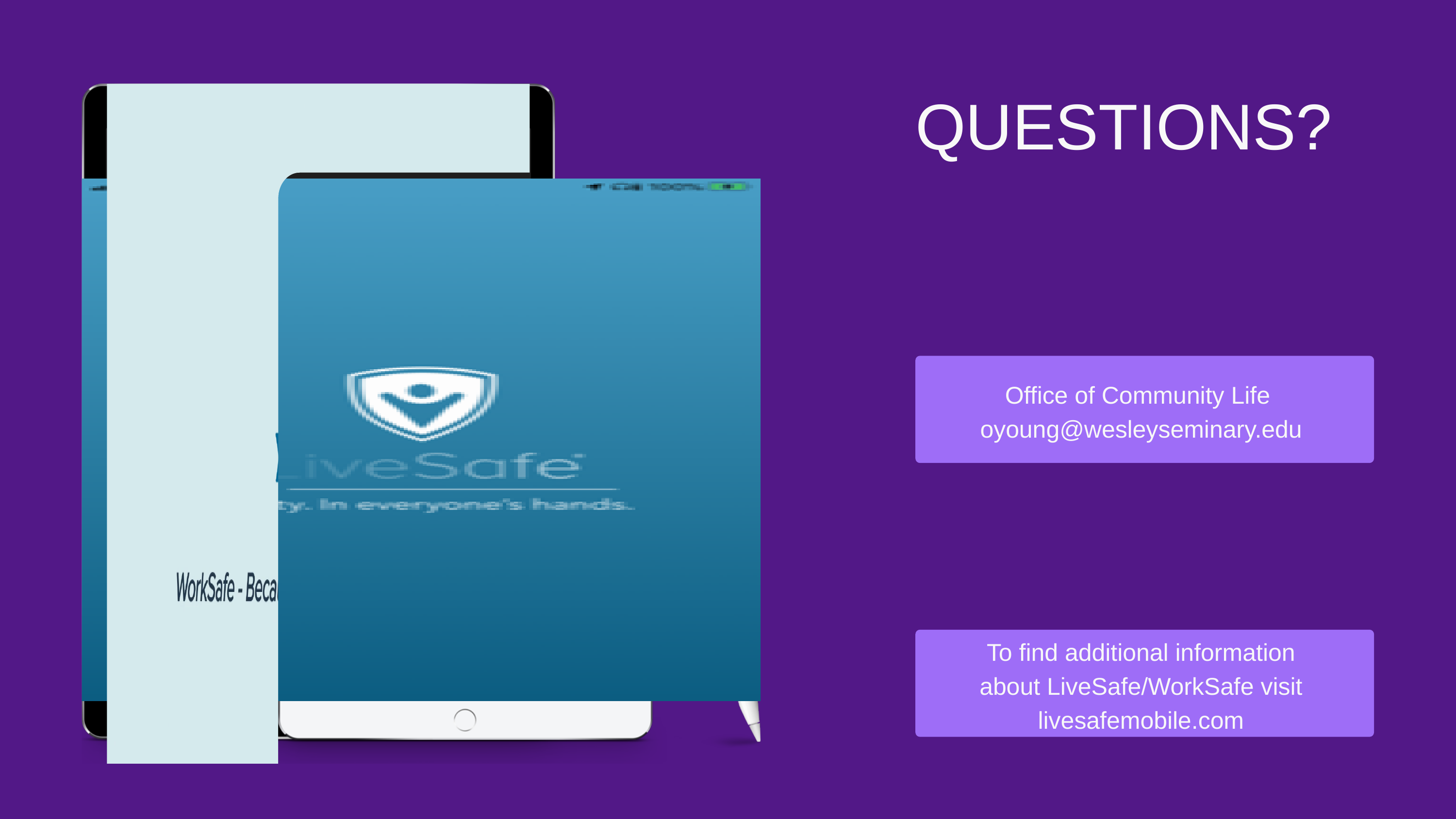

QUESTIONS?

Office of Community Life
oyoung@wesleyseminary.edu

To find additional information about LiveSafe/WorkSafe visit
livesafemobile.com